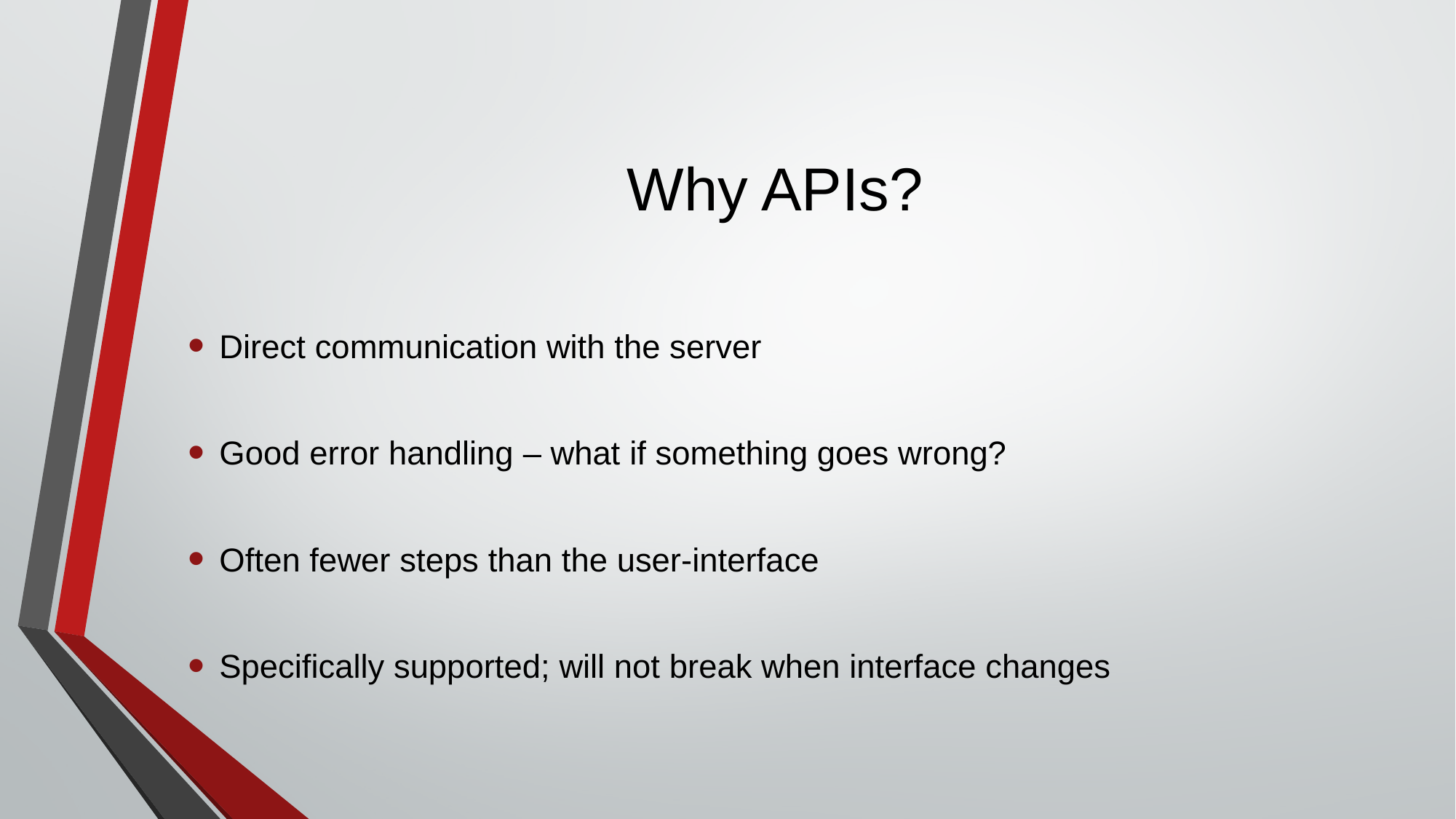

# Why APIs?
Direct communication with the server

Good error handling – what if something goes wrong?

Often fewer steps than the user-interface

Specifically supported; will not break when interface changes